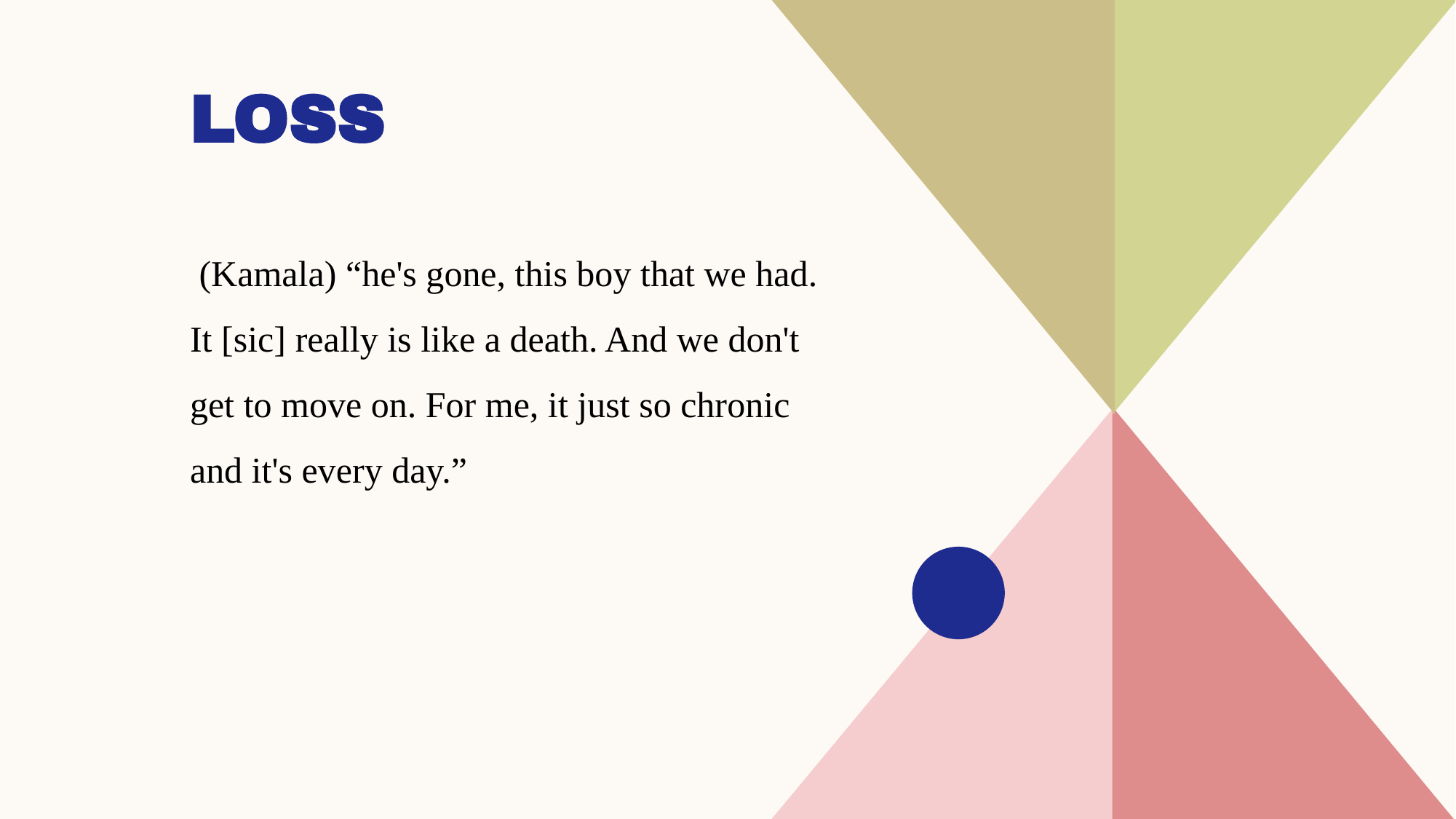

# loss
 (Kamala) “he's gone, this boy that we had. It [sic] really is like a death. And we don't get to move on. For me, it just so chronic and it's every day.”